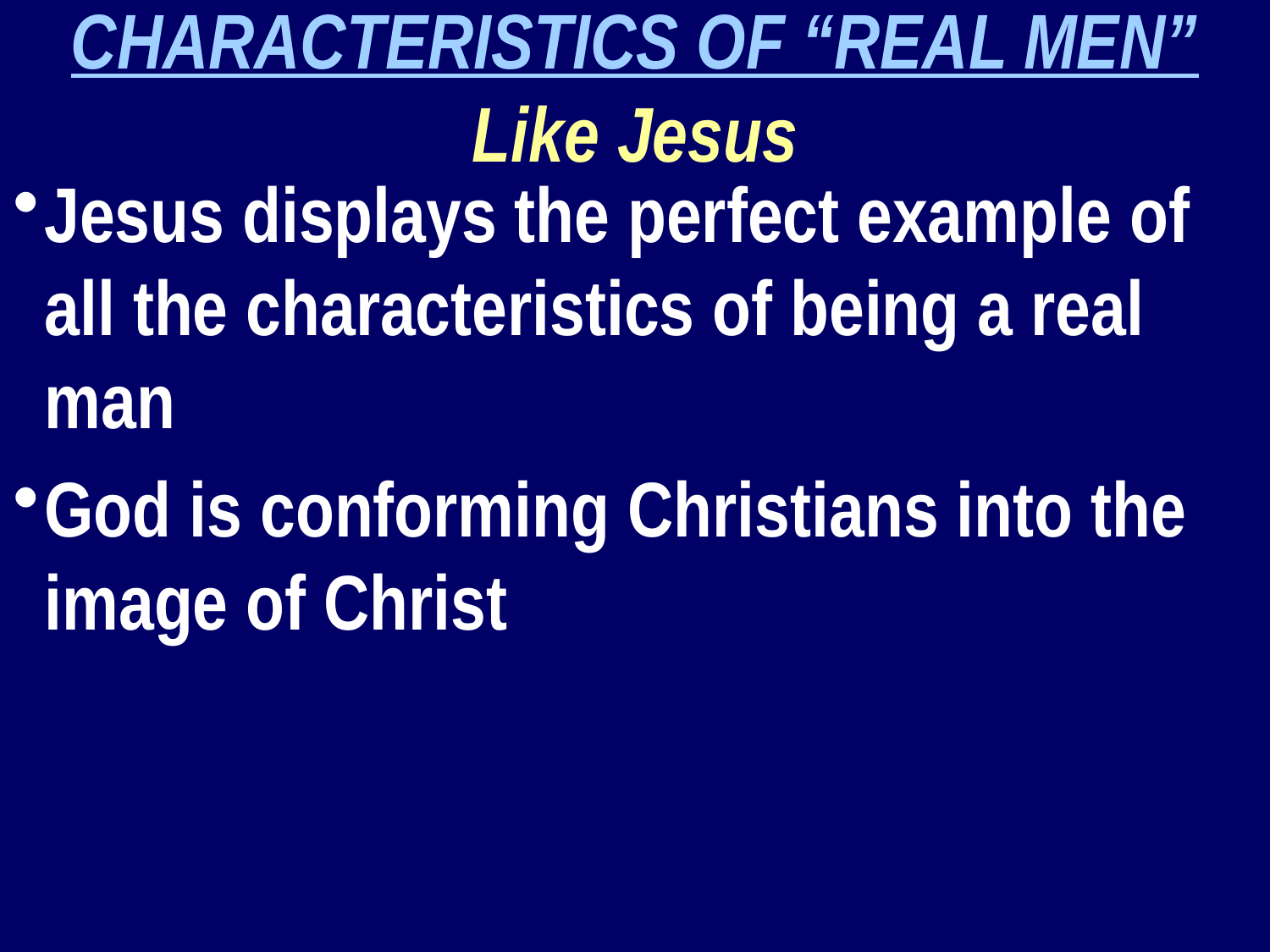

CHARACTERISTICS OF “REAL MEN”
Like Jesus
Jesus displays the perfect example of all the characteristics of being a real man
God is conforming Christians into the image of Christ